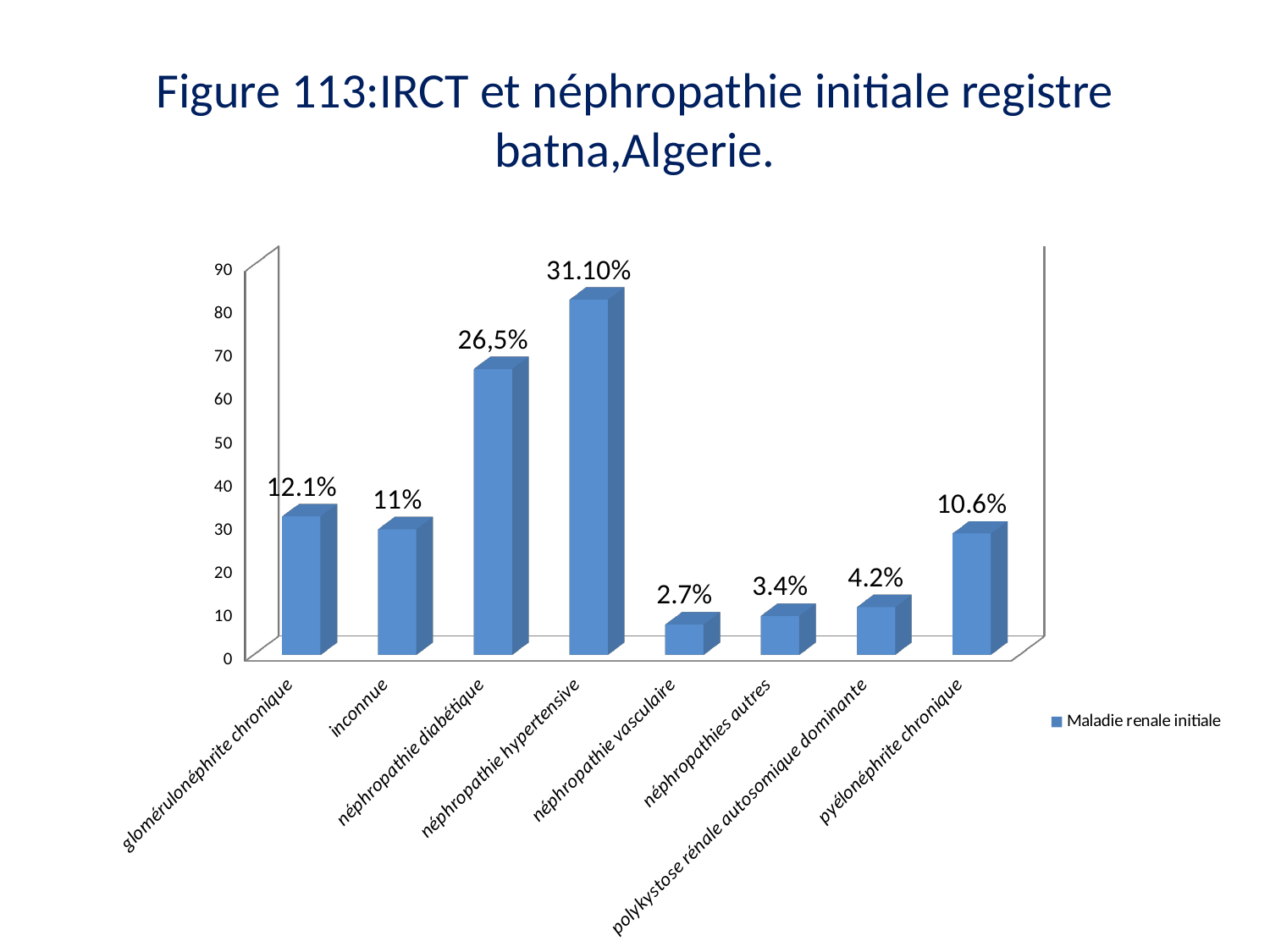

# Figure 113:IRCT et néphropathie initiale registre batna,Algerie.

[unsupported chart]